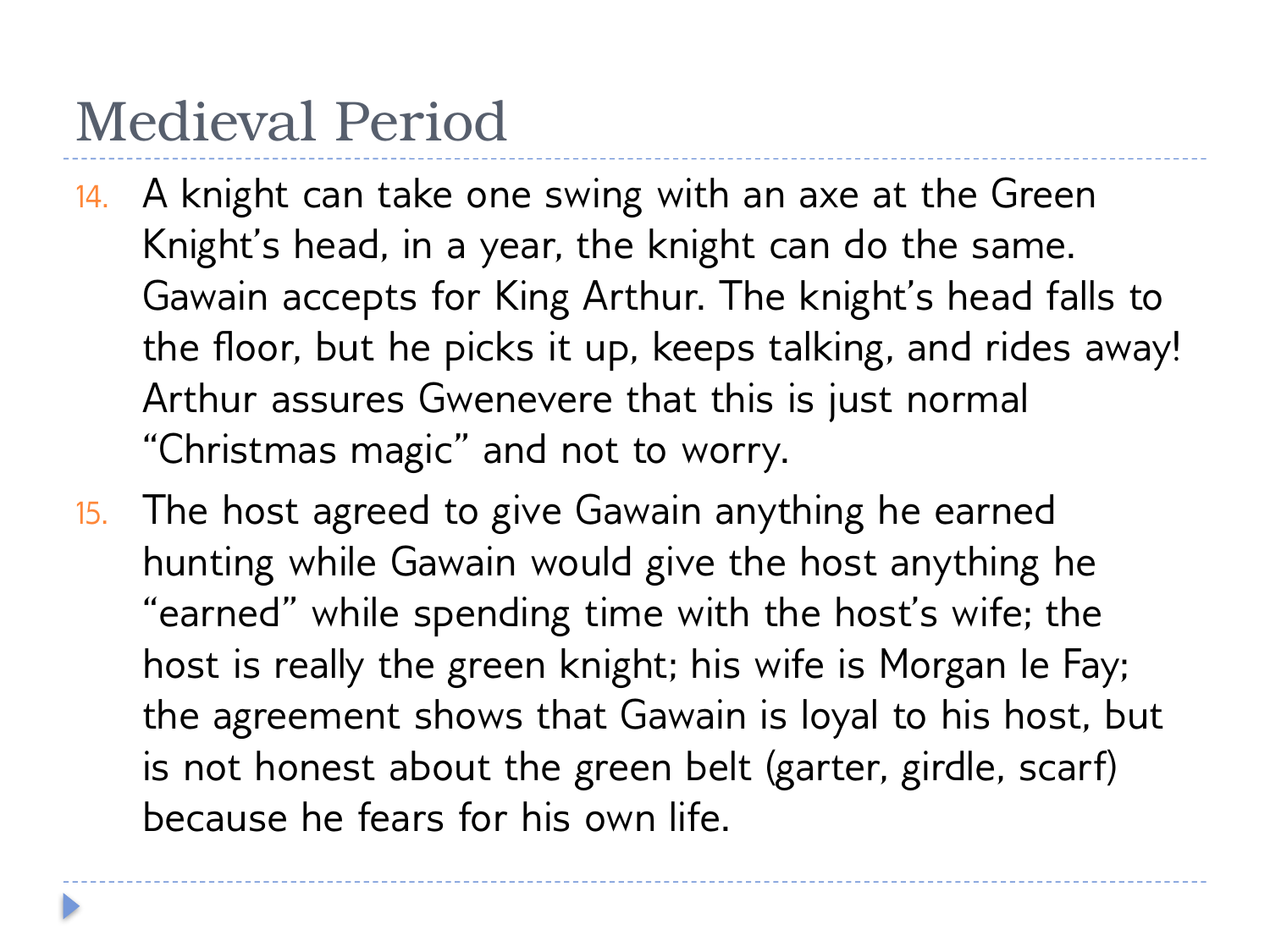

# Medieval Period
A knight can take one swing with an axe at the Green Knight’s head, in a year, the knight can do the same. Gawain accepts for King Arthur. The knight’s head falls to the floor, but he picks it up, keeps talking, and rides away! Arthur assures Gwenevere that this is just normal “Christmas magic” and not to worry.
The host agreed to give Gawain anything he earned hunting while Gawain would give the host anything he “earned” while spending time with the host’s wife; the host is really the green knight; his wife is Morgan le Fay; the agreement shows that Gawain is loyal to his host, but is not honest about the green belt (garter, girdle, scarf) because he fears for his own life.